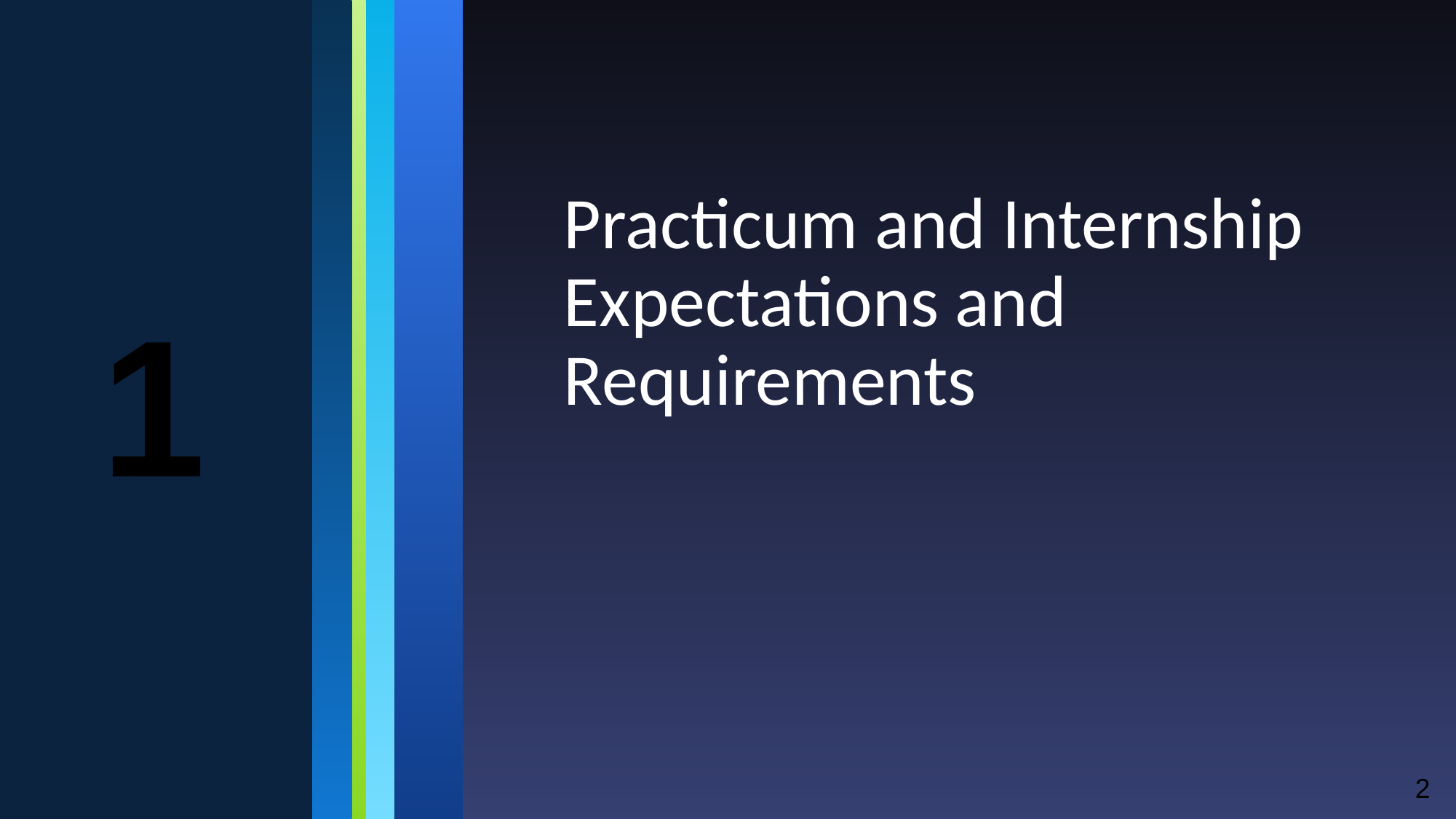

# Practicum and Internship Expectations and Requirements
1
2